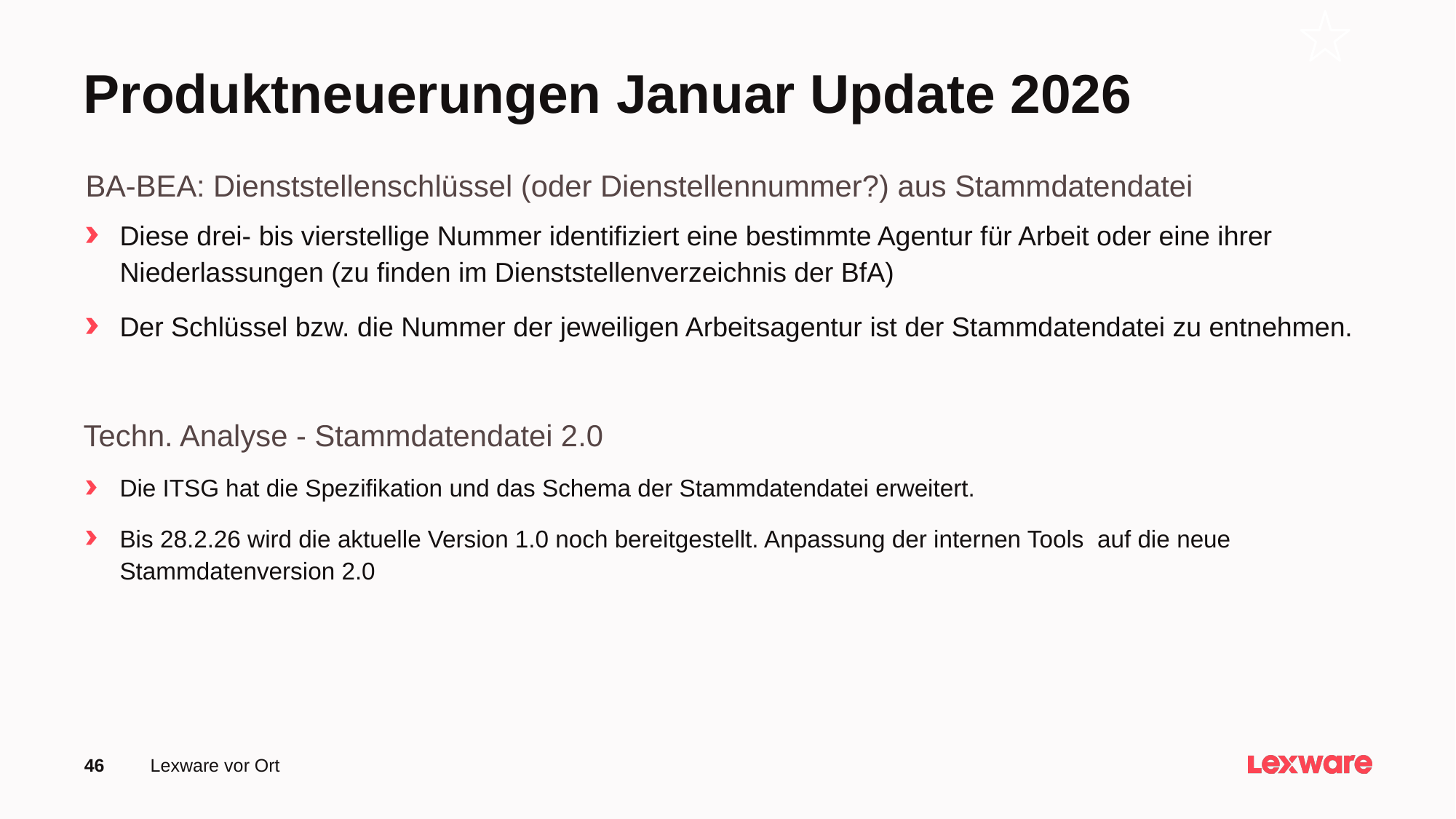

# Produktneuerungen Januar Update 2026
BA-BEA: Dienststellenschlüssel (oder Dienstellennummer?) aus Stammdatendatei
Diese drei- bis vierstellige Nummer identifiziert eine bestimmte Agentur für Arbeit oder eine ihrer Niederlassungen (zu finden im Dienststellenverzeichnis der BfA)
Der Schlüssel bzw. die Nummer der jeweiligen Arbeitsagentur ist der Stammdatendatei zu entnehmen.
Techn. Analyse - Stammdatendatei 2.0
Die ITSG hat die Spezifikation und das Schema der Stammdatendatei erweitert.
Bis 28.2.26 wird die aktuelle Version 1.0 noch bereitgestellt. Anpassung der internen Tools  auf die neue Stammdatenversion 2.0
46
Lexware vor Ort